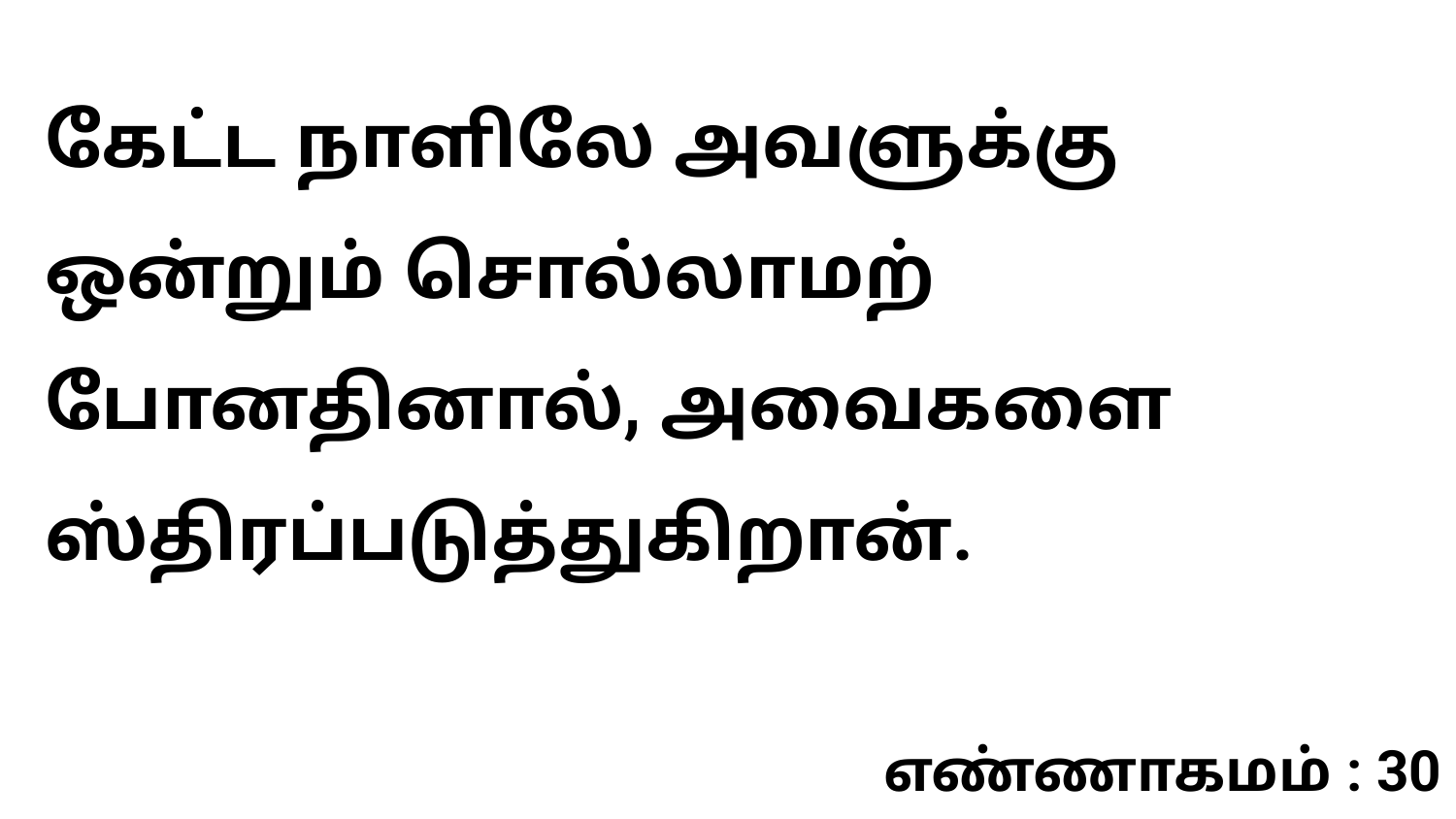

கேட்ட நாளிலே அவளுக்கு ஒன்றும் சொல்லாமற் போனதினால், அவைகளை ஸ்திரப்படுத்துகிறான்.
எண்ணாகமம் : 30